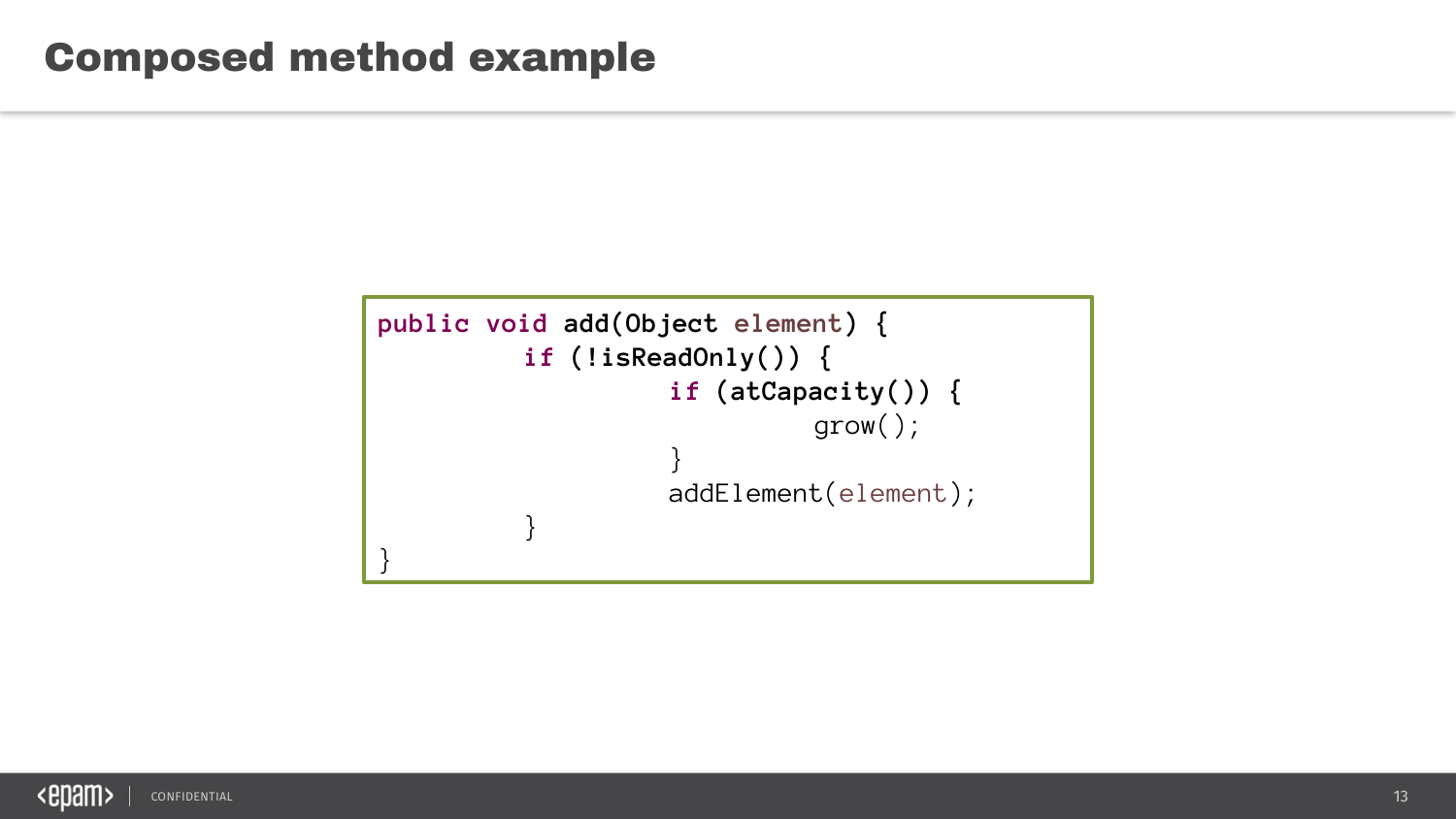

Composed method example
public void add(Object element) {
	if (!isReadOnly()) {
		if (atCapacity()) {
			grow();
		}
		addElement(element);
	}
}